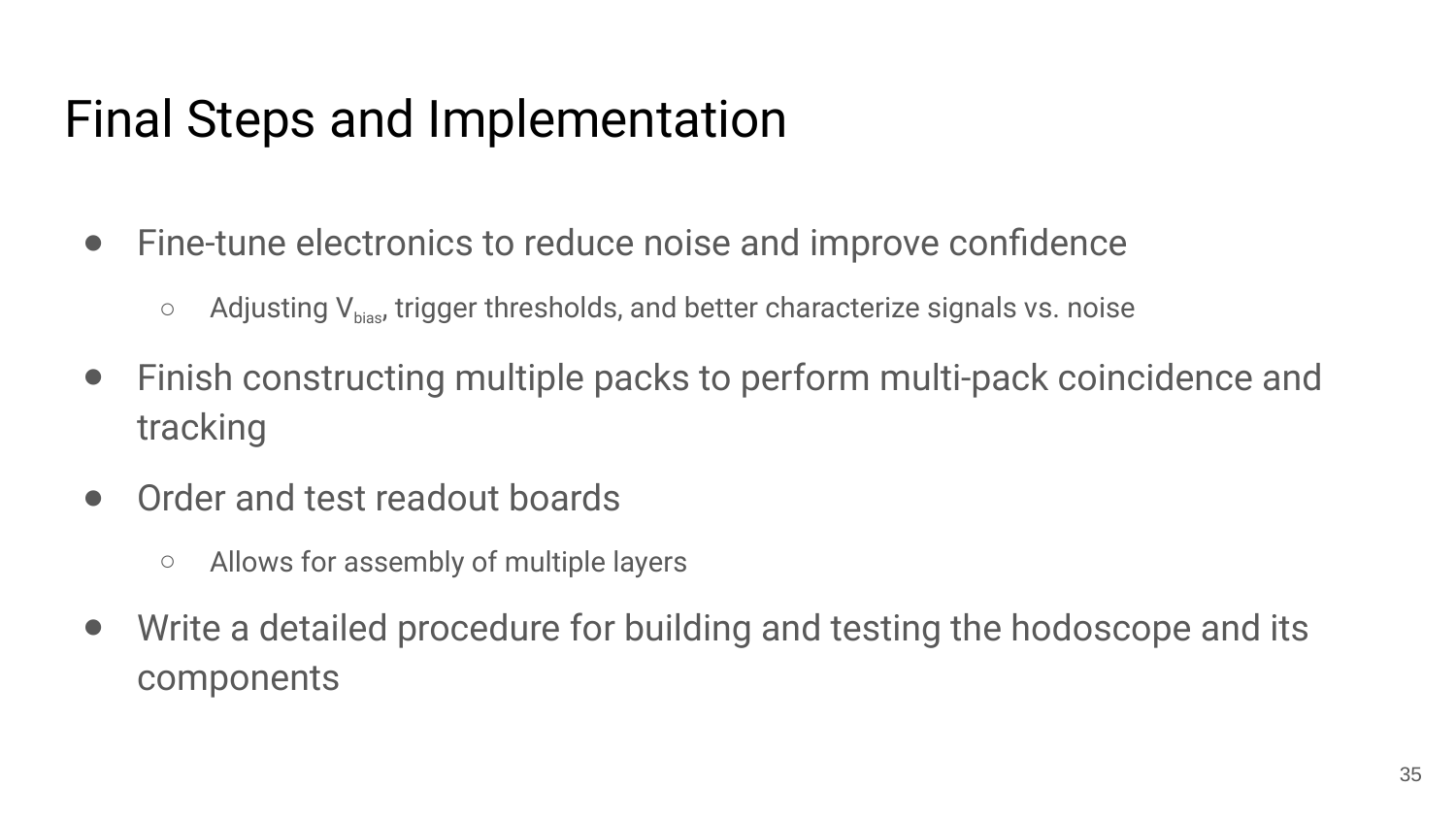

# Final Steps and Implementation
Fine-tune electronics to reduce noise and improve confidence
Adjusting Vbias, trigger thresholds, and better characterize signals vs. noise
Finish constructing multiple packs to perform multi-pack coincidence and tracking
Order and test readout boards
Allows for assembly of multiple layers
Write a detailed procedure for building and testing the hodoscope and its components

35